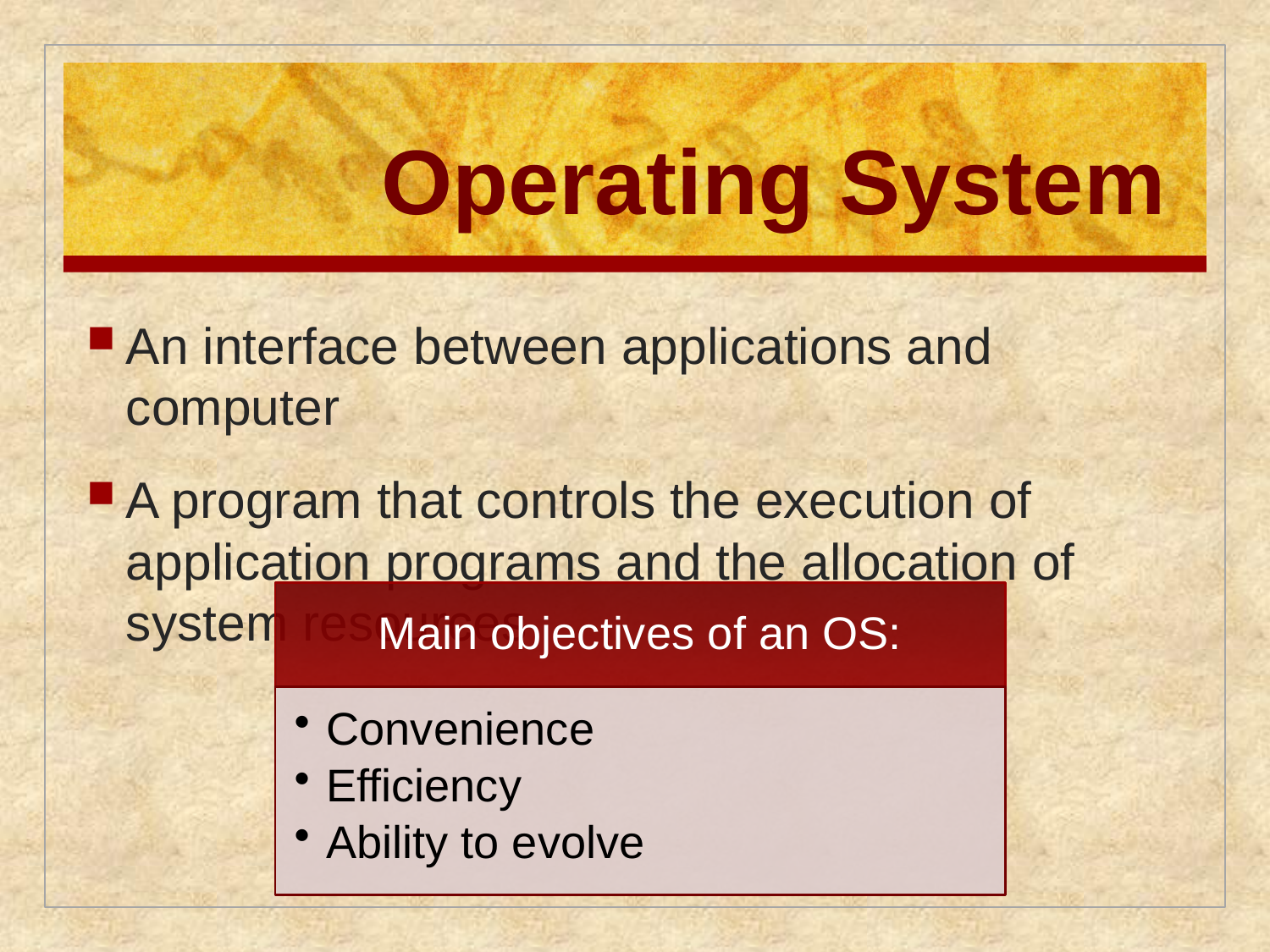

# Operating System
An interface between applications and computer
A program that controls the execution of application programs and the allocation of system resources

Main objectives of an OS:
Convenience
Efficiency
Ability to evolve